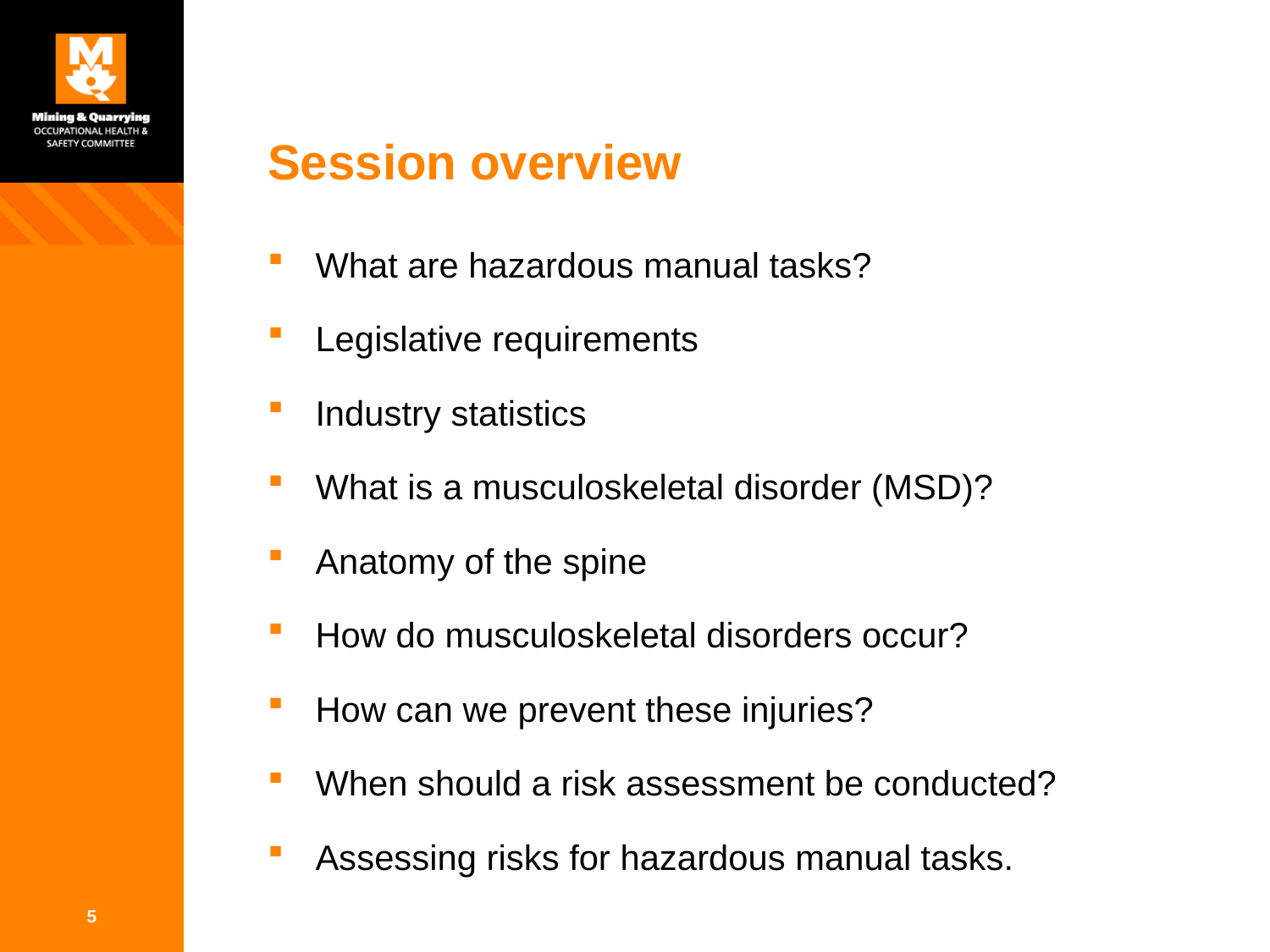

# Session overview
What are hazardous manual tasks?
Legislative requirements
Industry statistics
What is a musculoskeletal disorder (MSD)?
Anatomy of the spine
How do musculoskeletal disorders occur?
How can we prevent these injuries?
When should a risk assessment be conducted?
Assessing risks for hazardous manual tasks.
5